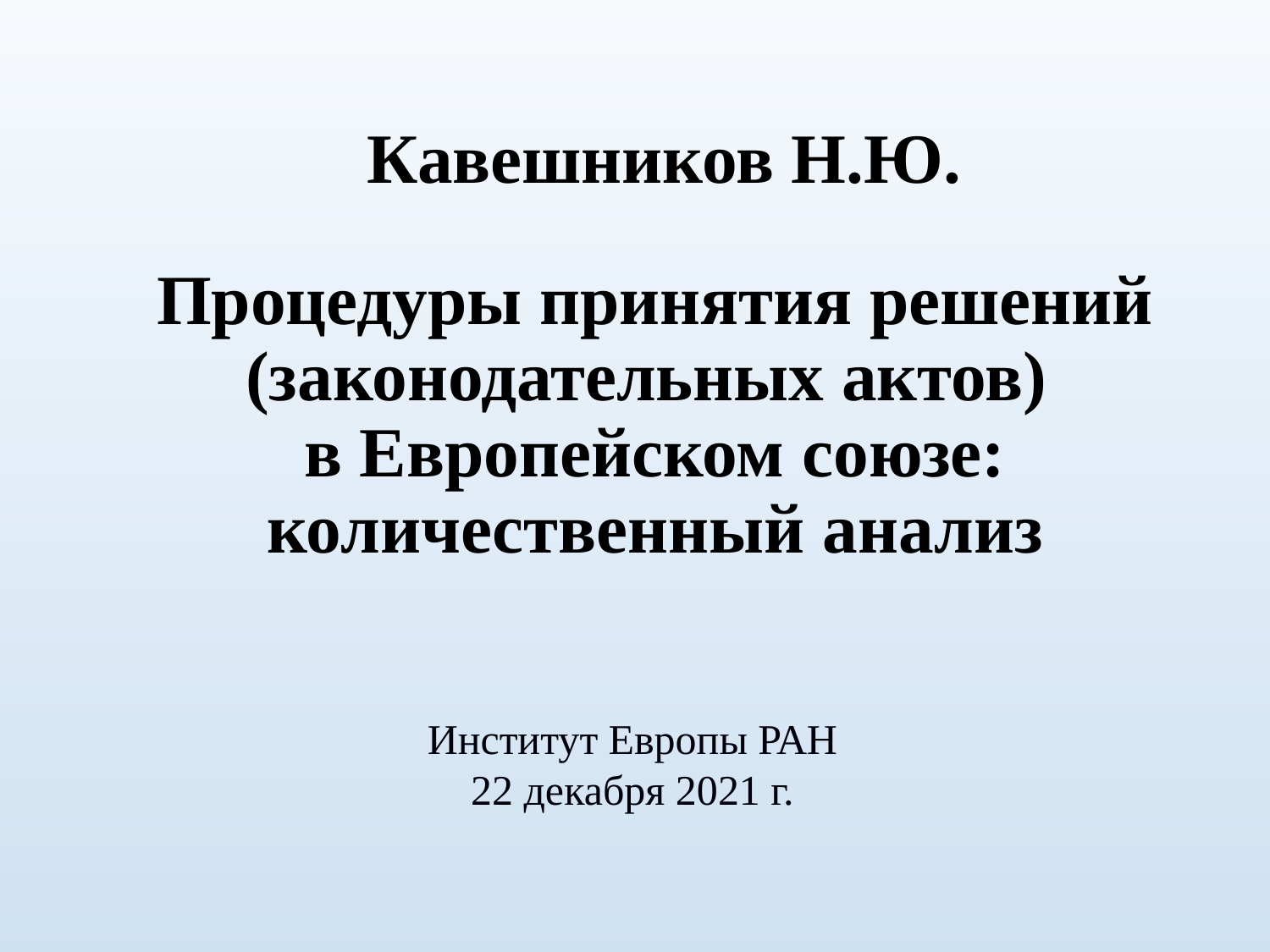

Кавешников Н.Ю.
# Процедуры принятия решений (законодательных актов) в Европейском союзе: количественный анализ
Институт Европы РАН
22 декабря 2021 г.